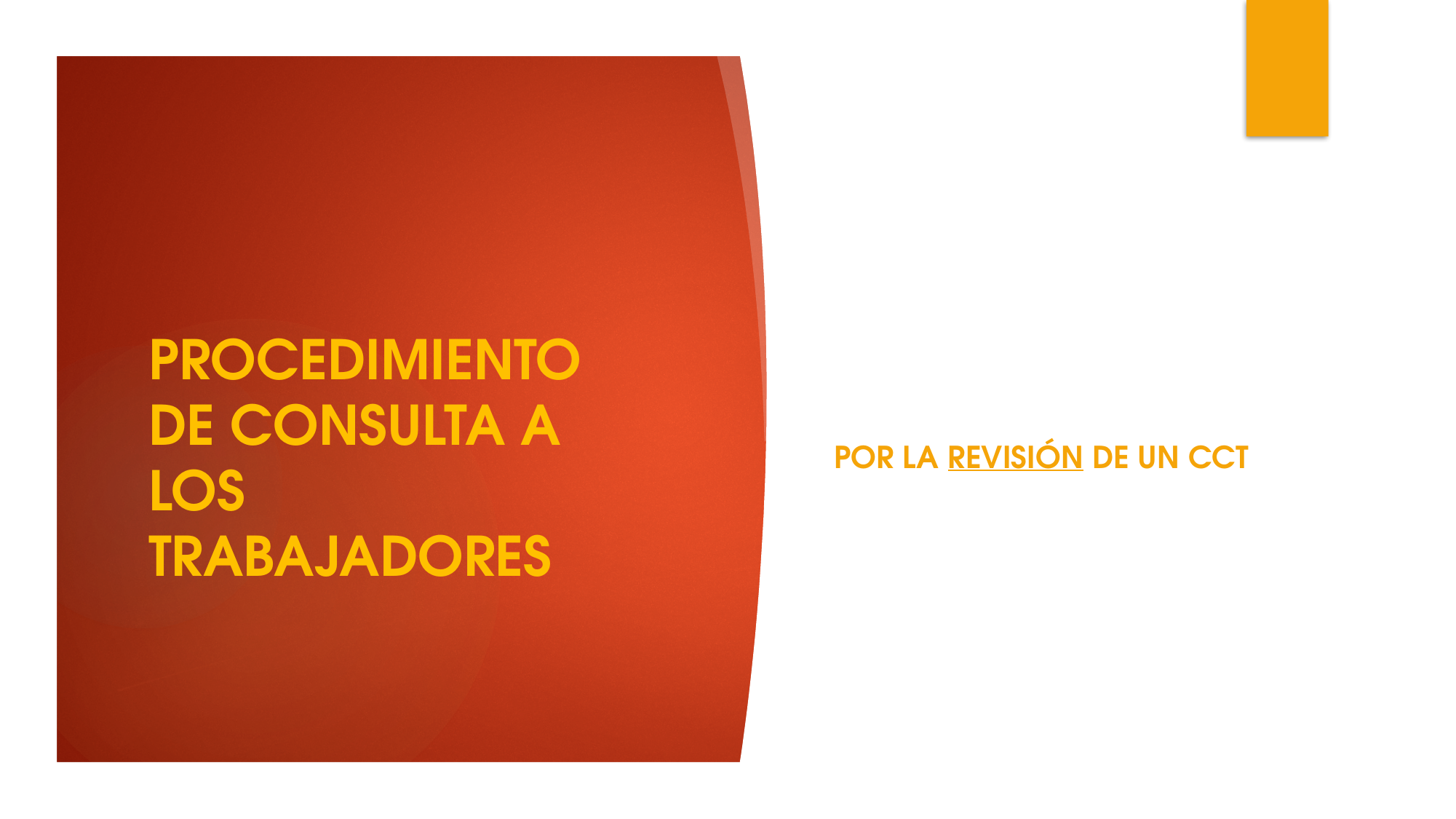

# PROCEDIMIENTO DE CONSULTA A LOS TRABAJADORES
Por la revisión de un CCT